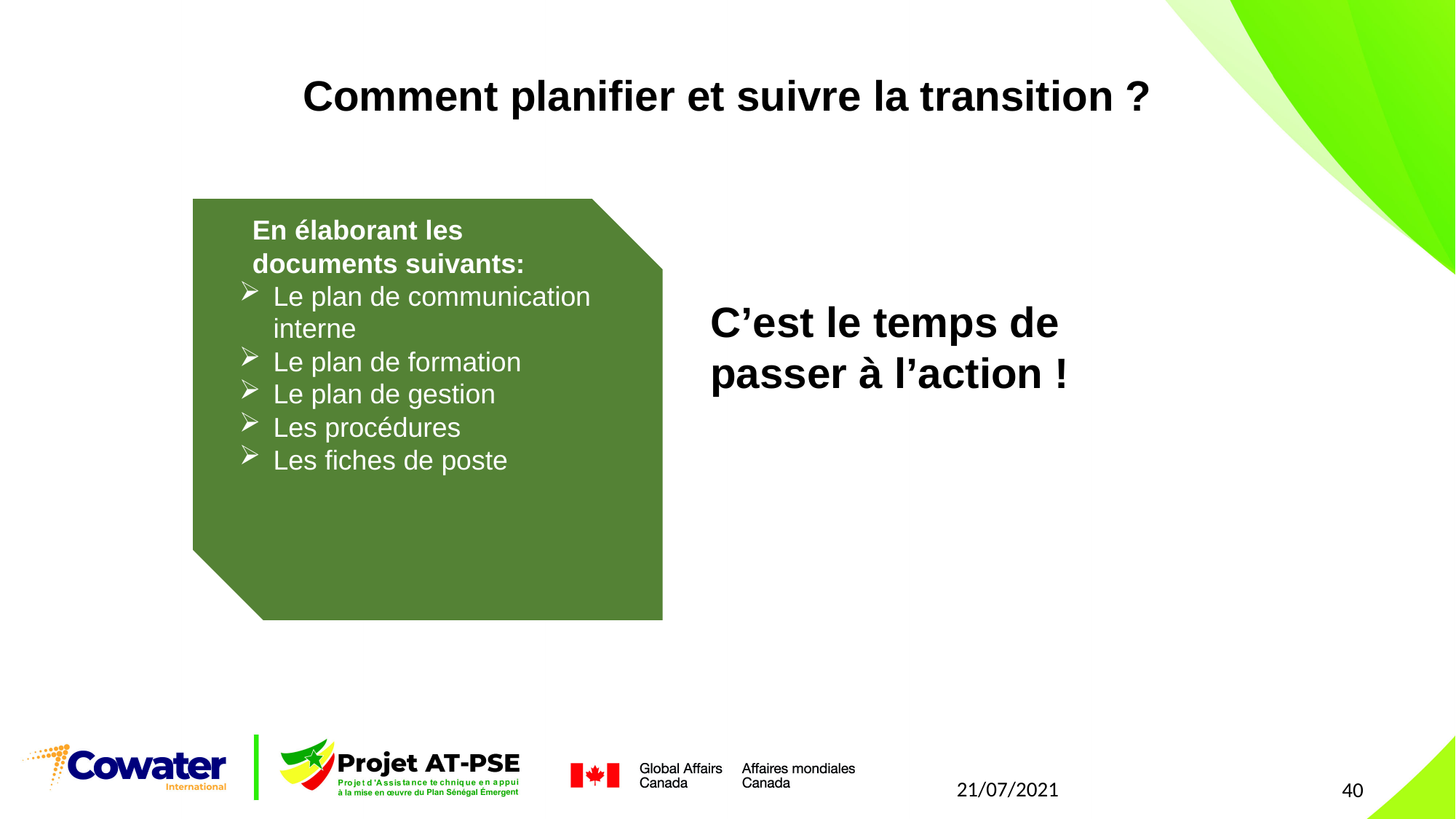

# Comment planifier et suivre la transition ?
En élaborant les documents suivants:
Le plan de communication interne
Le plan de formation
Le plan de gestion
Les procédures
Les fiches de poste

C’est le temps de passer à l’action !
21/07/2021
40